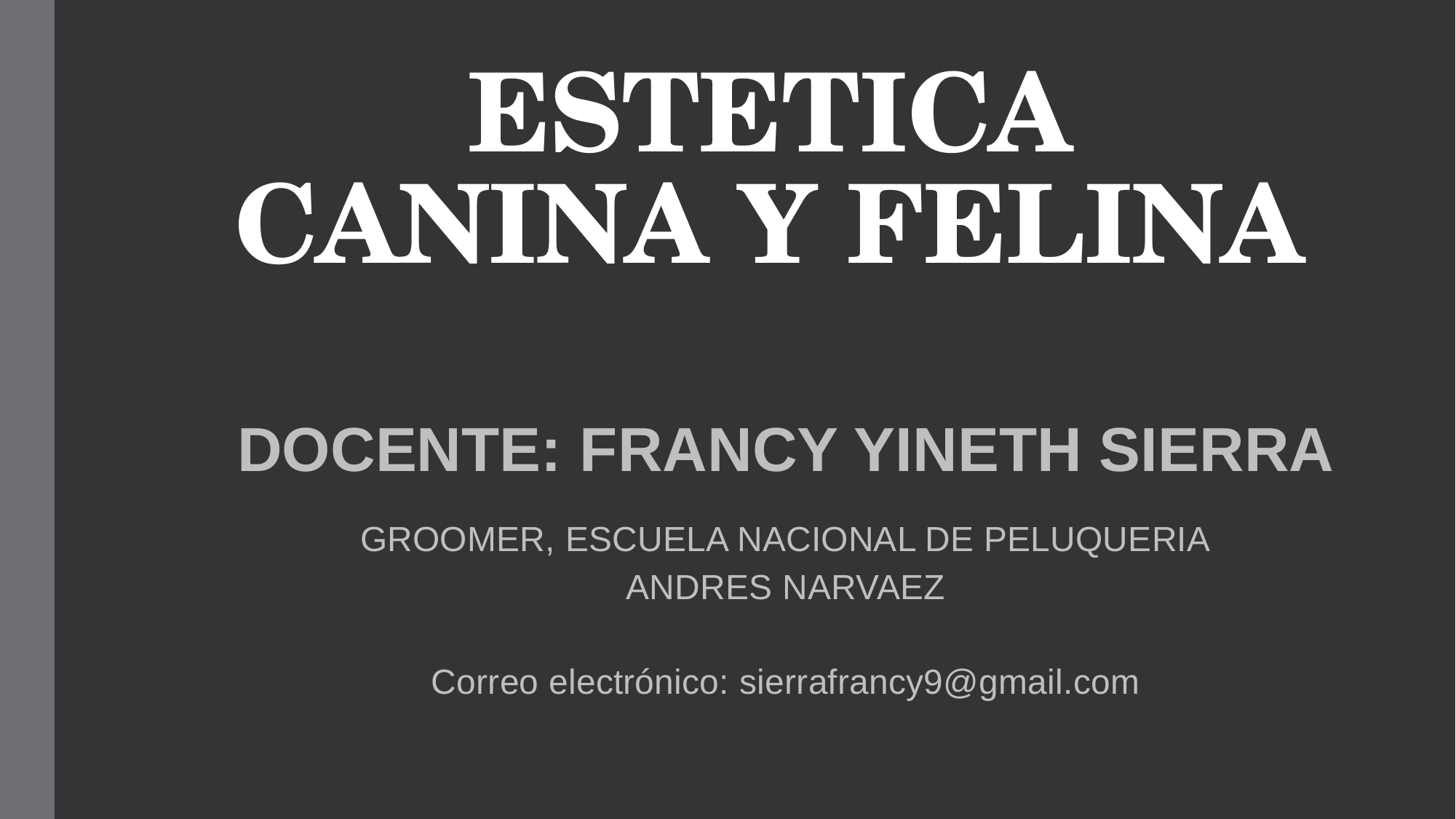

# ESTETICA CANINA Y FELINA
DOCENTE: FRANCY YINETH SIERRA

GROOMER, ESCUELA NACIONAL DE PELUQUERIA
ANDRES NARVAEZ

Correo electrónico: sierrafrancy9@gmail.com